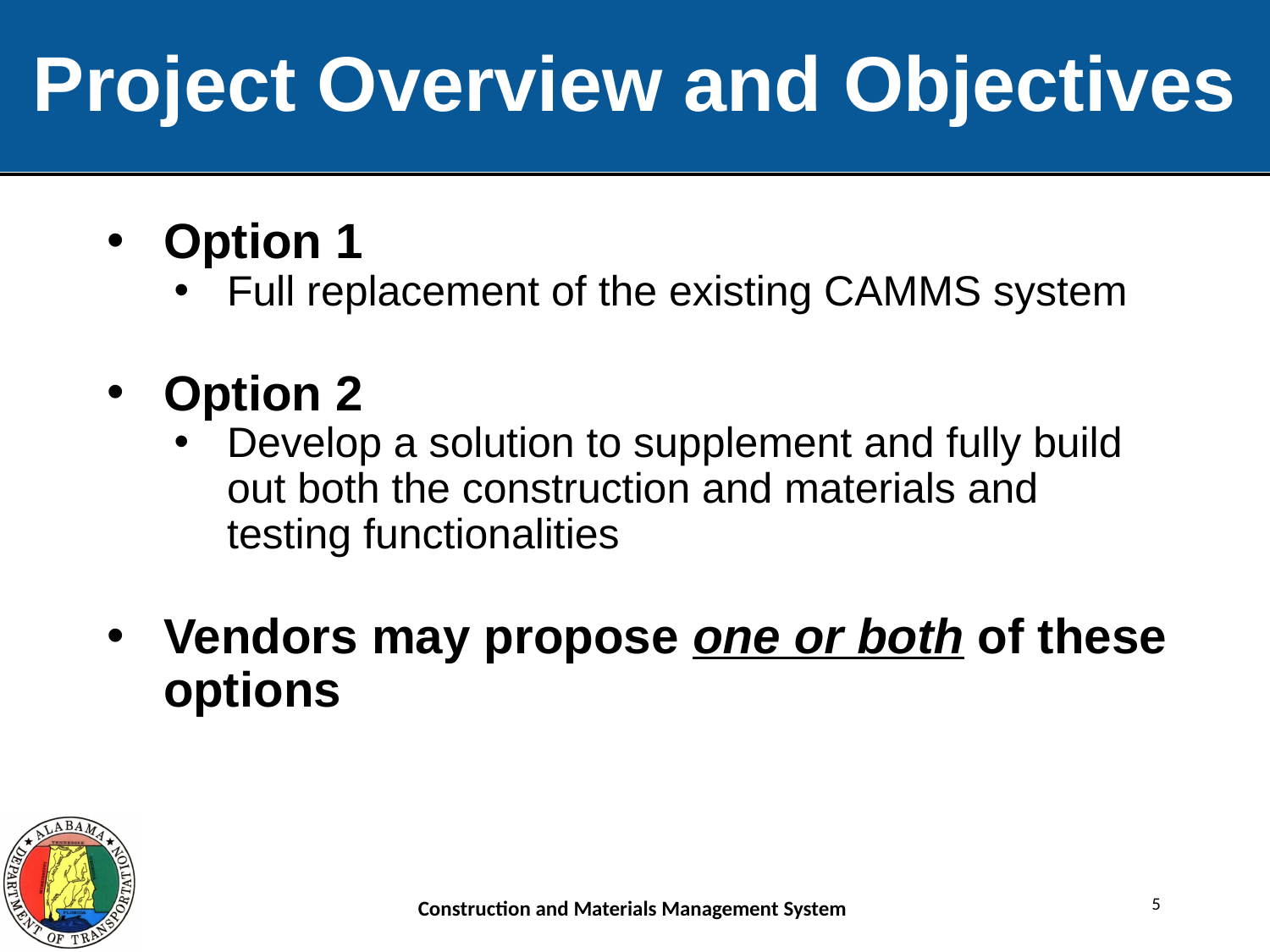

# Project Overview and Objectives
Option 1
Full replacement of the existing CAMMS system

Option 2
Develop a solution to supplement and fully build out both the construction and materials and testing functionalities

Vendors may propose one or both of these options
5
Construction and Materials Management System